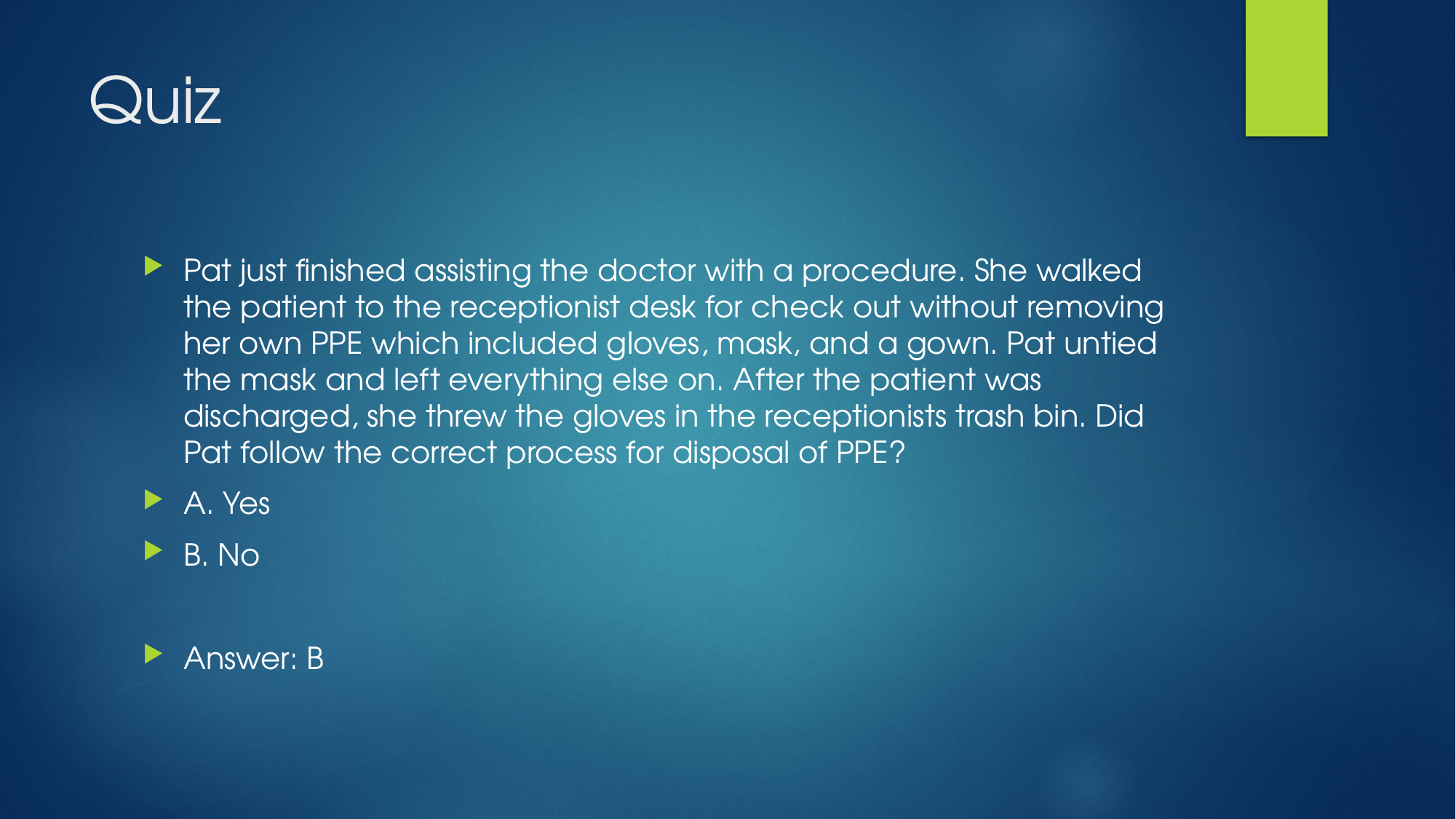

# Quiz
Pat just finished assisting the doctor with a procedure. She walked the patient to the receptionist desk for check out without removing her own PPE which included gloves, mask, and a gown. Pat untied the mask and left everything else on. After the patient was discharged, she threw the gloves in the receptionists trash bin. Did Pat follow the correct process for disposal of PPE?
A. Yes
B. No

Answer: B